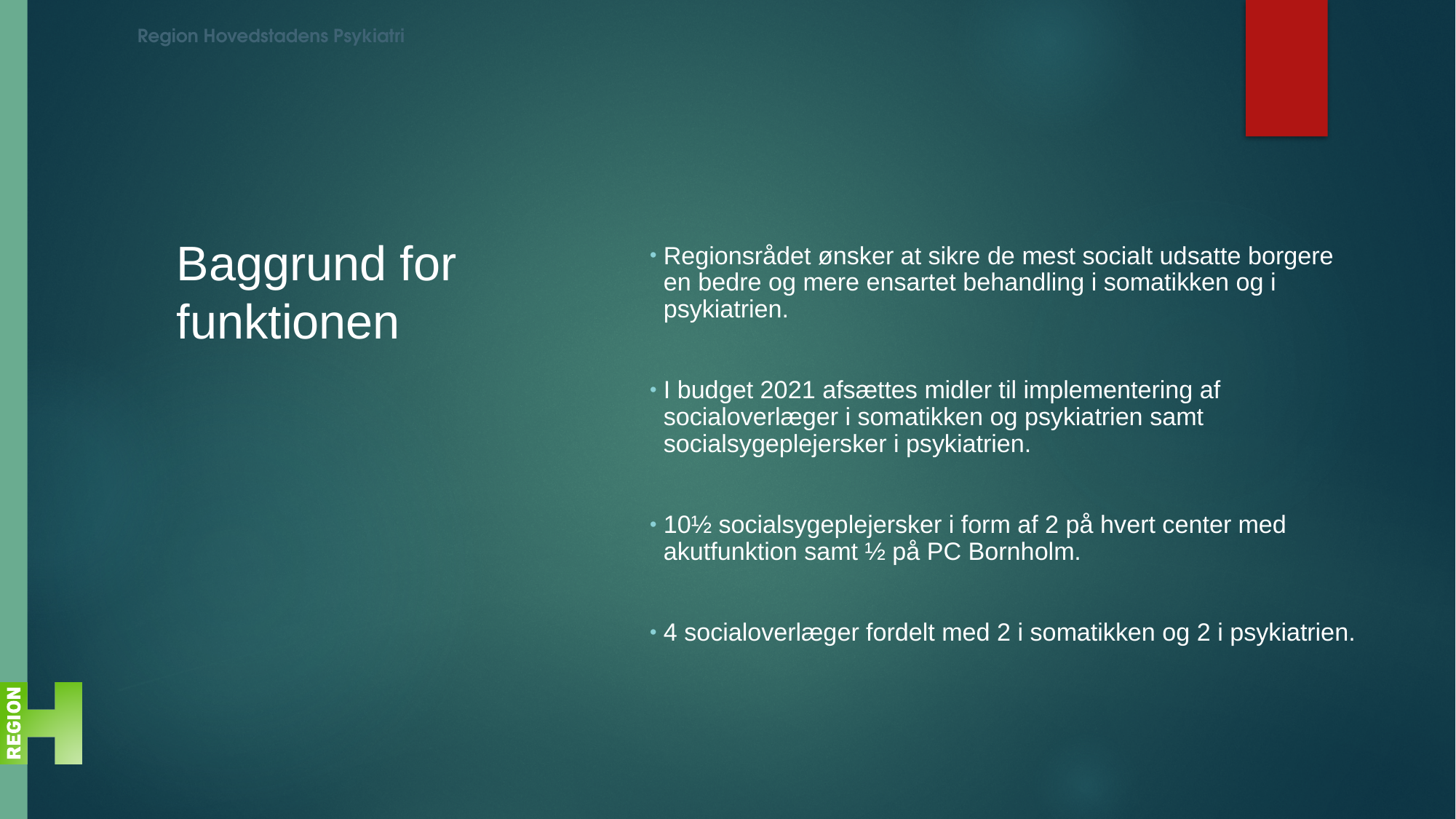

Baggrund for funktionen
Regionsrådet ønsker at sikre de mest socialt udsatte borgere en bedre og mere ensartet behandling i somatikken og i psykiatrien.

I budget 2021 afsættes midler til implementering af socialoverlæger i somatikken og psykiatrien samt socialsygeplejersker i psykiatrien.

10½ socialsygeplejersker i form af 2 på hvert center med akutfunktion samt ½ på PC Bornholm.

4 socialoverlæger fordelt med 2 i somatikken og 2 i psykiatrien.